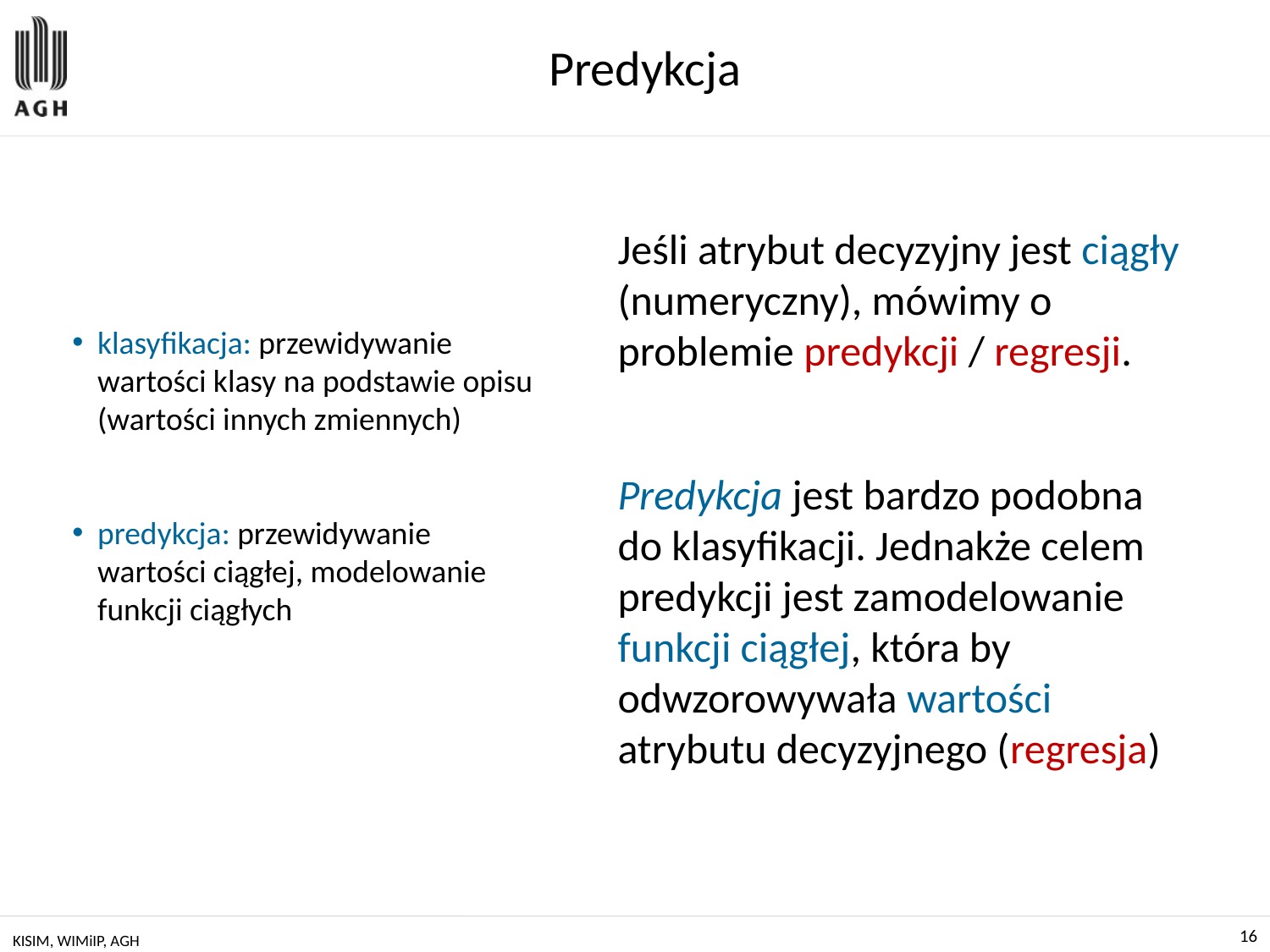

# Predykcja
Jeśli atrybut decyzyjny jest ciągły (numeryczny), mówimy o problemie predykcji / regresji.

Predykcja jest bardzo podobna do klasyfikacji. Jednakże celem predykcji jest zamodelowanie funkcji ciągłej, która by odwzorowywała wartości atrybutu decyzyjnego (regresja)
klasyfikacja: przewidywanie wartości klasy na podstawie opisu (wartości innych zmiennych)

predykcja: przewidywanie wartości ciągłej, modelowanie funkcji ciągłych
KISIM, WIMiIP, AGH